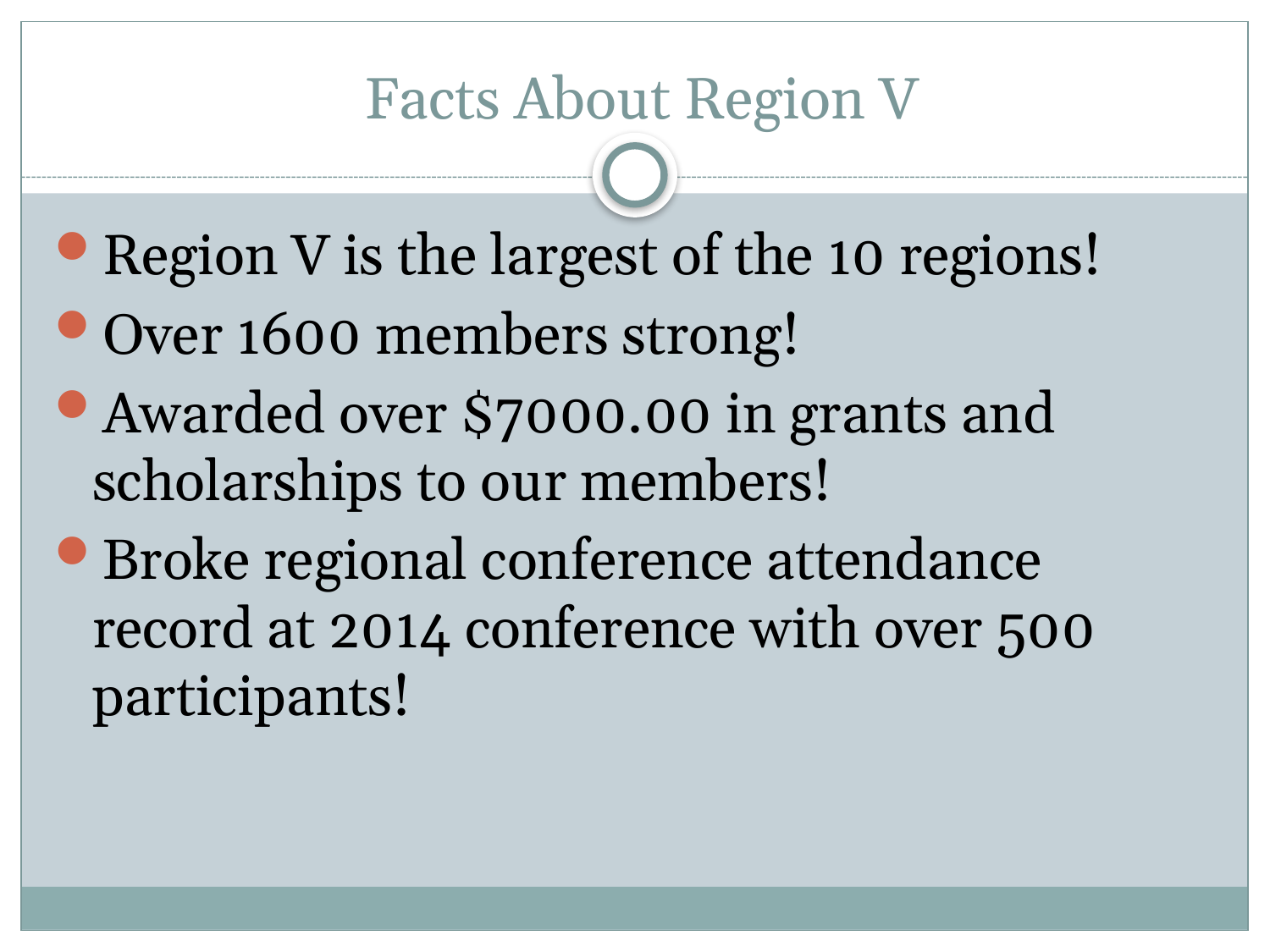

# Facts About Region V
Region V is the largest of the 10 regions!
Over 1600 members strong!
Awarded over $7000.00 in grants and scholarships to our members!
Broke regional conference attendance record at 2014 conference with over 500 participants!